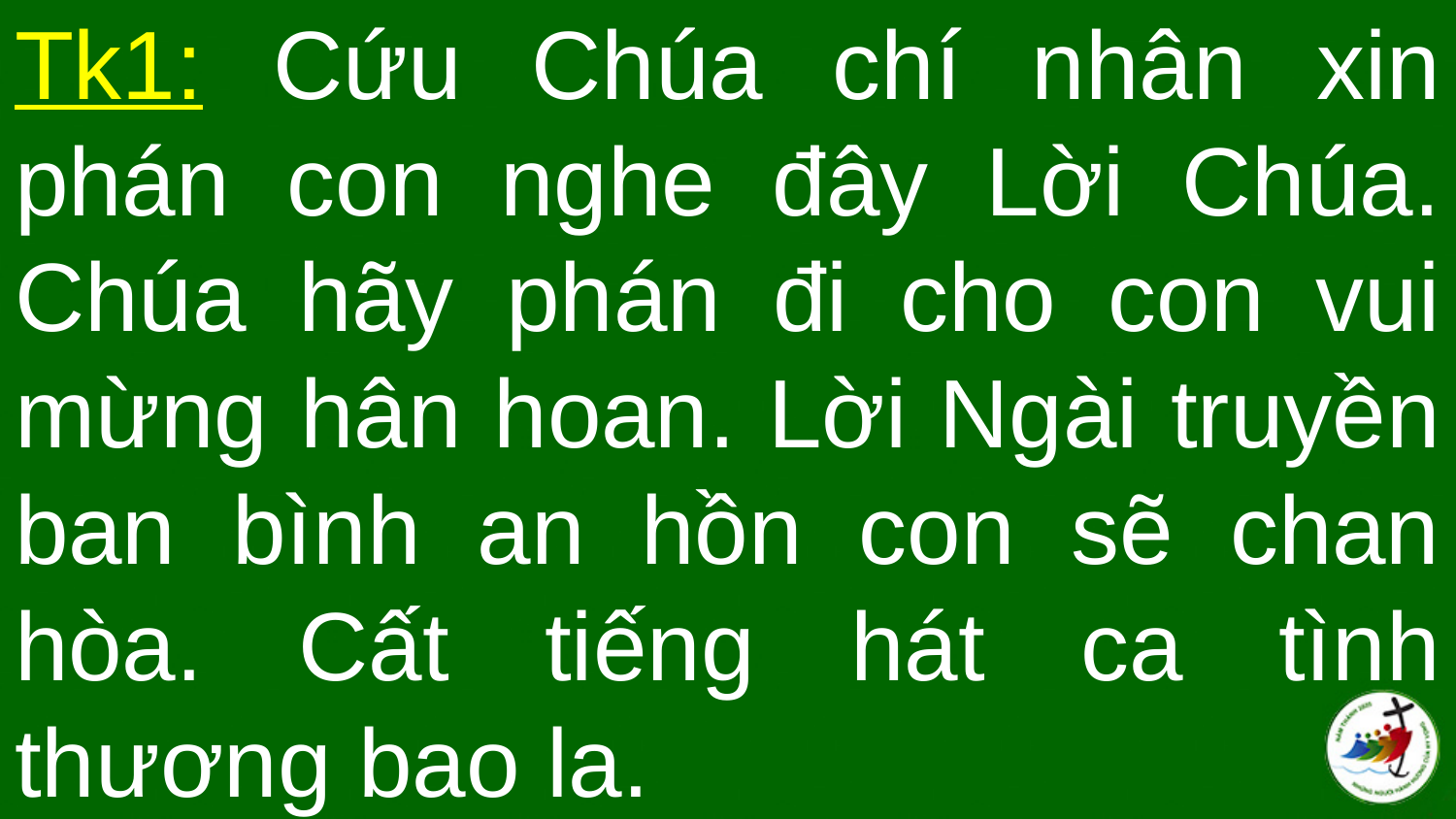

# Tk1: Cứu Chúa chí nhân xin phán con nghe đây Lời Chúa. Chúa hãy phán đi cho con vui mừng hân hoan. Lời Ngài truyền ban bình an hồn con sẽ chan hòa. Cất tiếng hát ca tình thương bao la.